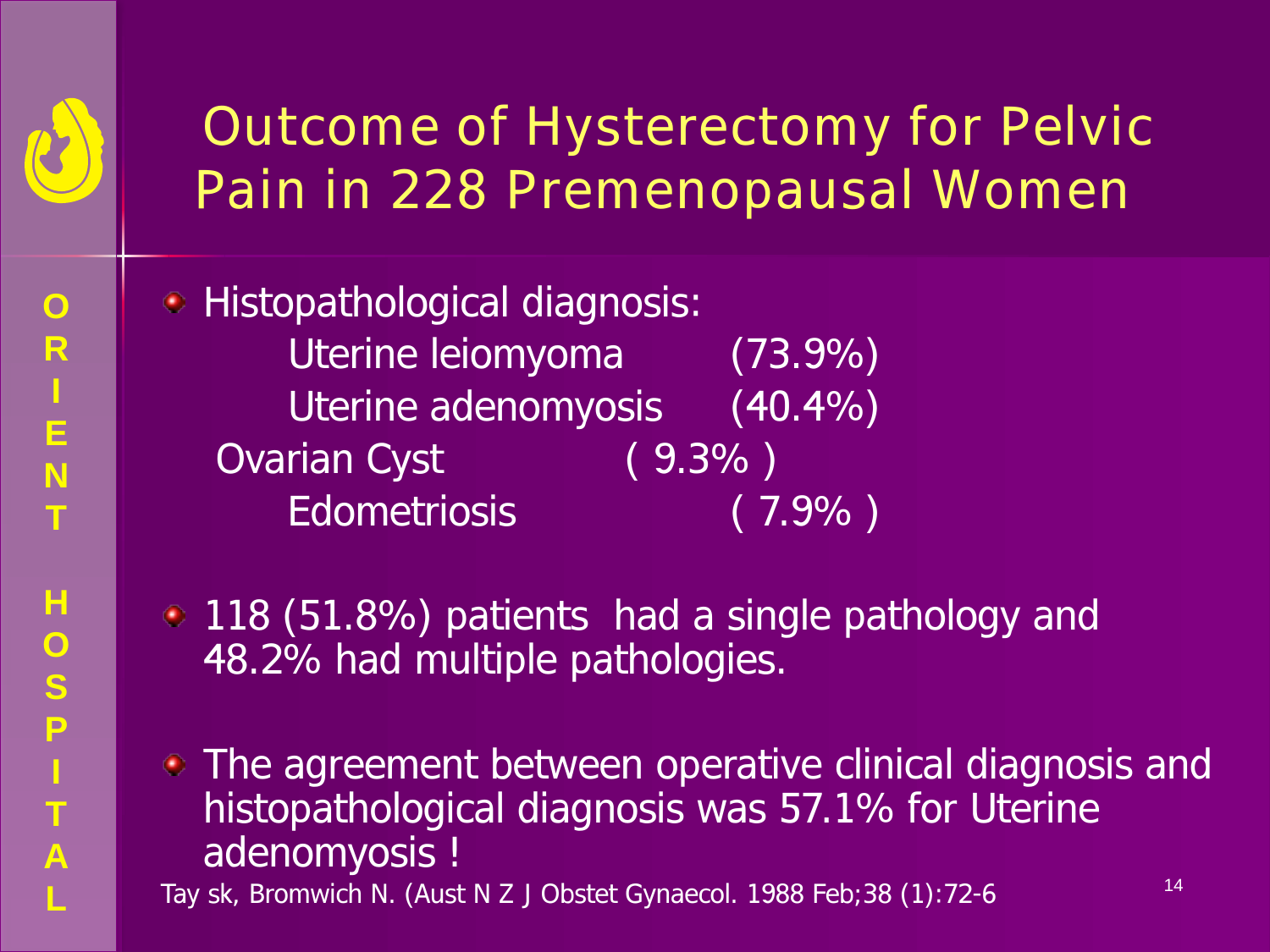

# Outcome of Hysterectomy for Pelvic Pain in 228 Premenopausal Women
Histopathological diagnosis:
          Uterine leiomyoma     	(73.9%)
          Uterine adenomyosis  	(40.4%)
		 Ovarian Cyst	      	( 9.3% )
          Edometriosis             	( 7.9% )

118 (51.8%) patients  had a single pathology and 48.2% had multiple pathologies.

The agreement between operative clinical diagnosis and histopathological diagnosis was 57.1% for Uterine adenomyosis !
Tay sk, Bromwich N. (Aust N Z J Obstet Gynaecol. 1988 Feb;38 (1):72-6
14